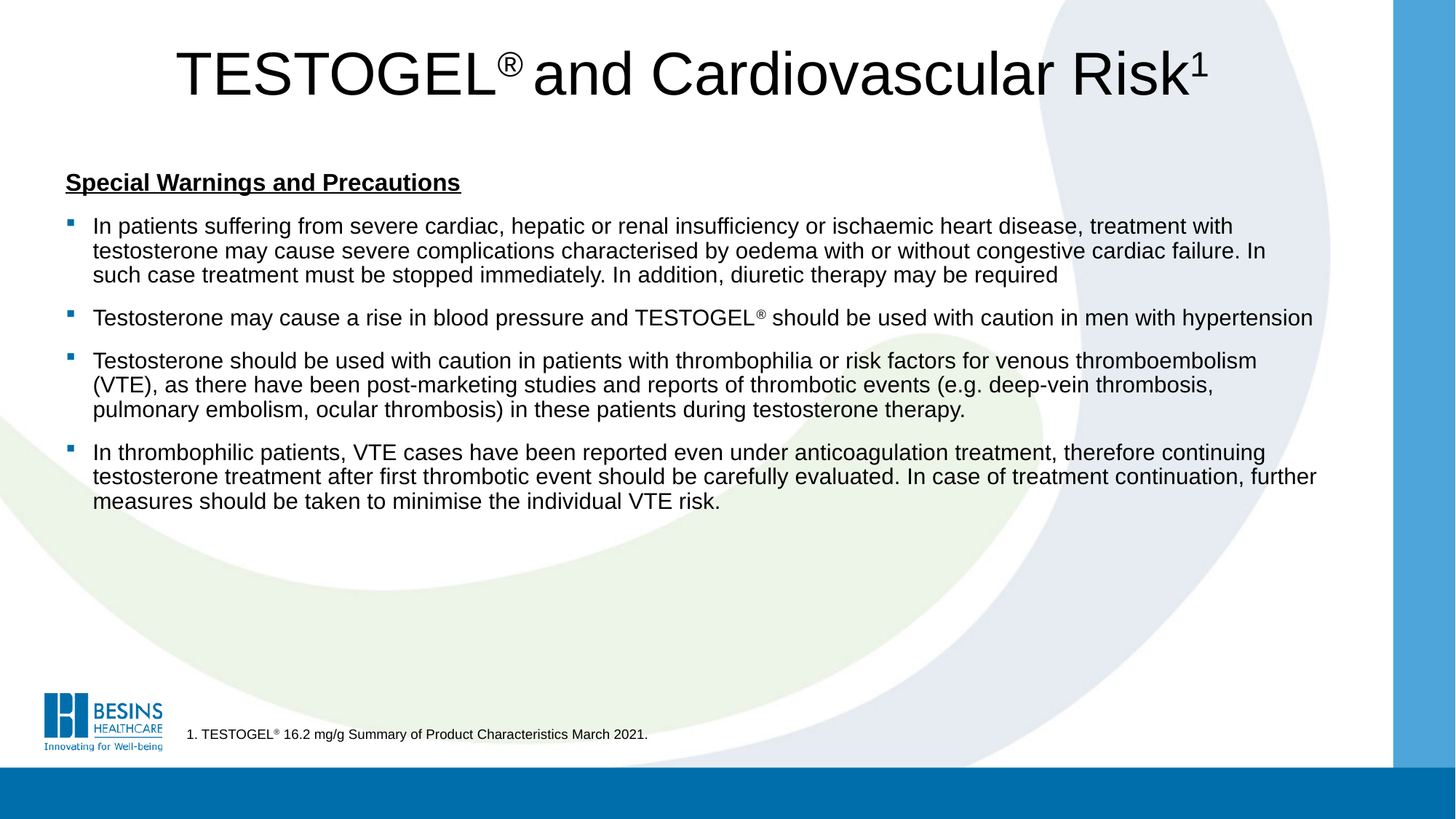

# TESTOGEL® and Cardiovascular Risk1

Special Warnings and Precautions
In patients suffering from severe cardiac, hepatic or renal insufficiency or ischaemic heart disease, treatment with testosterone may cause severe complications characterised by oedema with or without congestive cardiac failure. In such case treatment must be stopped immediately. In addition, diuretic therapy may be required
Testosterone may cause a rise in blood pressure and TESTOGEL® should be used with caution in men with hypertension
Testosterone should be used with caution in patients with thrombophilia or risk factors for venous thromboembolism (VTE), as there have been post-marketing studies and reports of thrombotic events (e.g. deep-vein thrombosis, pulmonary embolism, ocular thrombosis) in these patients during testosterone therapy.
In thrombophilic patients, VTE cases have been reported even under anticoagulation treatment, therefore continuing testosterone treatment after first thrombotic event should be carefully evaluated. In case of treatment continuation, further measures should be taken to minimise the individual VTE risk.
1. TESTOGEL® 16.2 mg/g Summary of Product Characteristics March 2021.